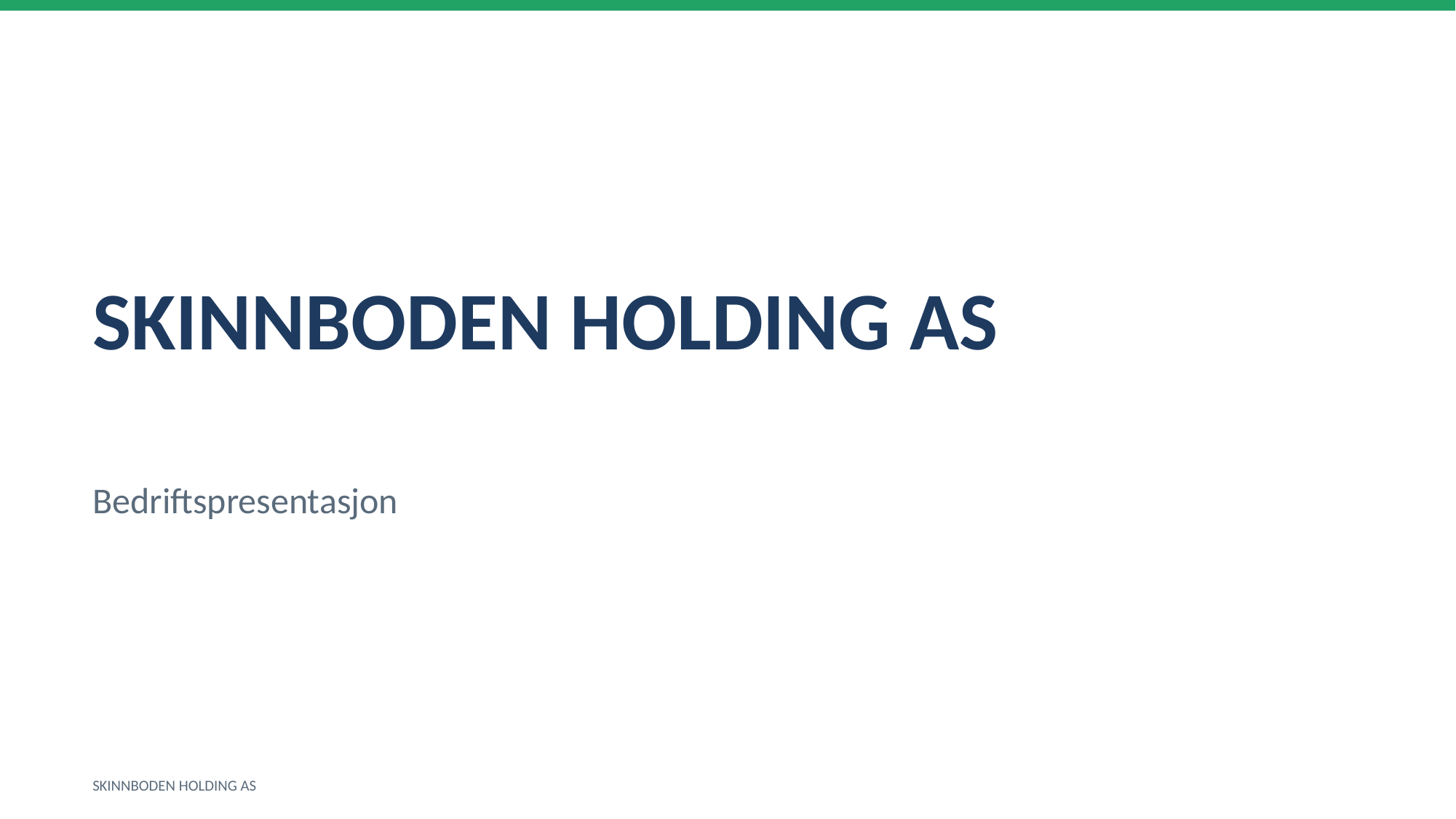

SKINNBODEN HOLDING AS
Bedriftspresentasjon
SKINNBODEN HOLDING AS